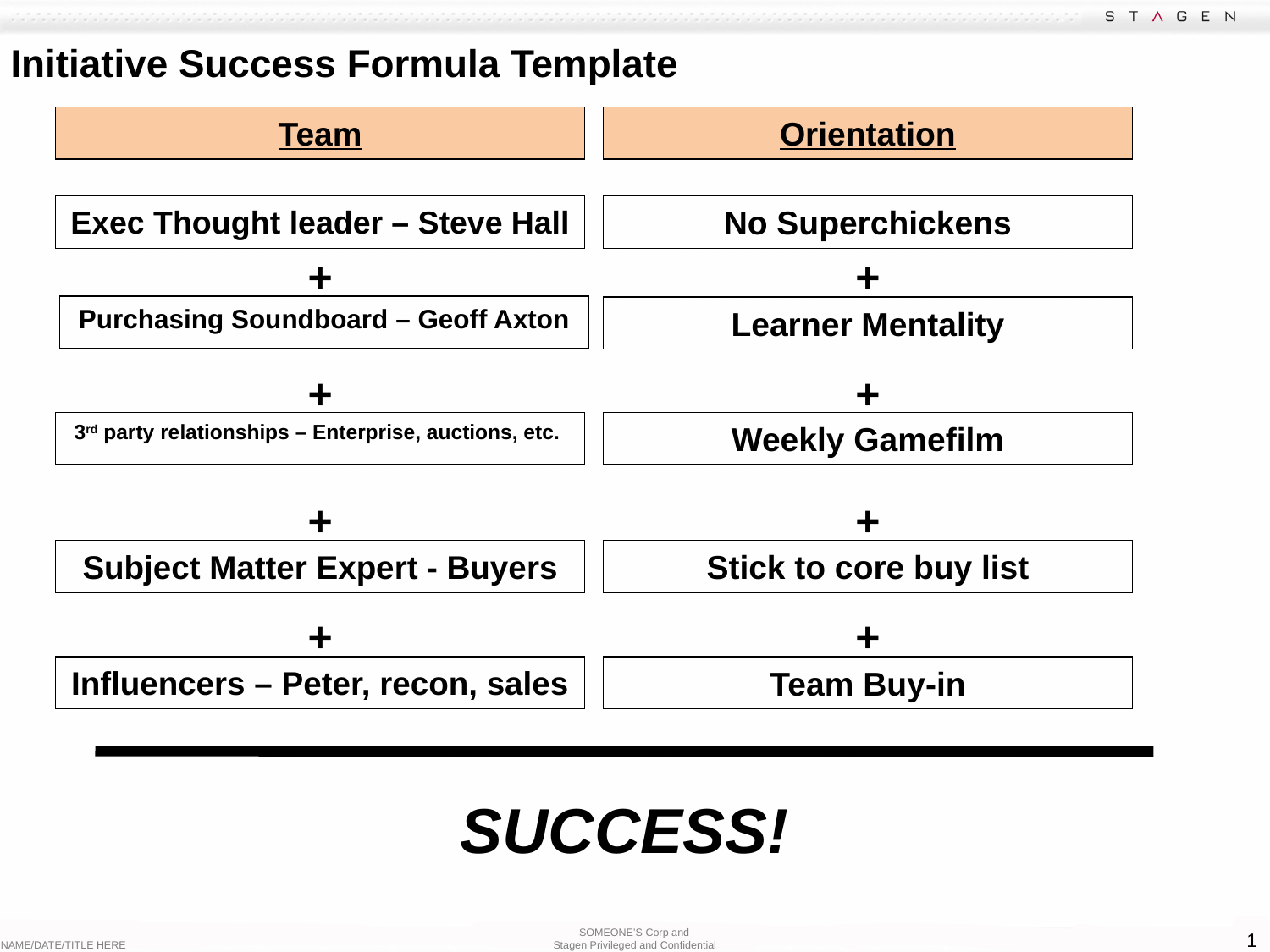

# Initiative Success Formula Template
Team
Orientation
Exec Thought leader – Steve Hall
No Superchickens
+
+
Purchasing Soundboard – Geoff Axton
Learner Mentality
+
+
3rd party relationships – Enterprise, auctions, etc.
Weekly Gamefilm
+
+
Subject Matter Expert - Buyers
Stick to core buy list
+
+
Influencers – Peter, recon, sales
Team Buy-in

SUCCESS!